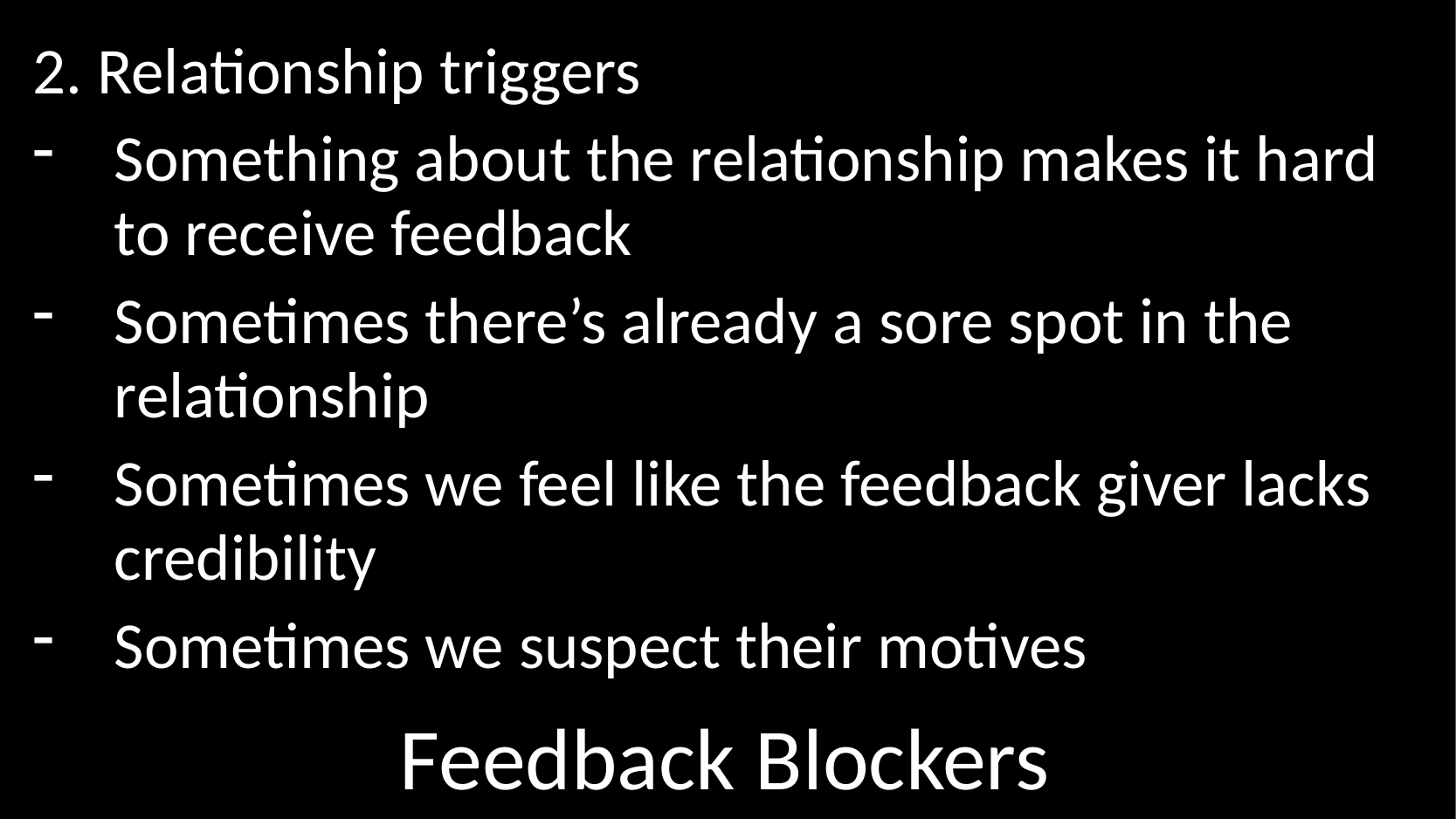

2. Relationship triggers
Something about the relationship makes it hard to receive feedback
Sometimes there’s already a sore spot in the relationship
Sometimes we feel like the feedback giver lacks credibility
Sometimes we suspect their motives
# Feedback Blockers